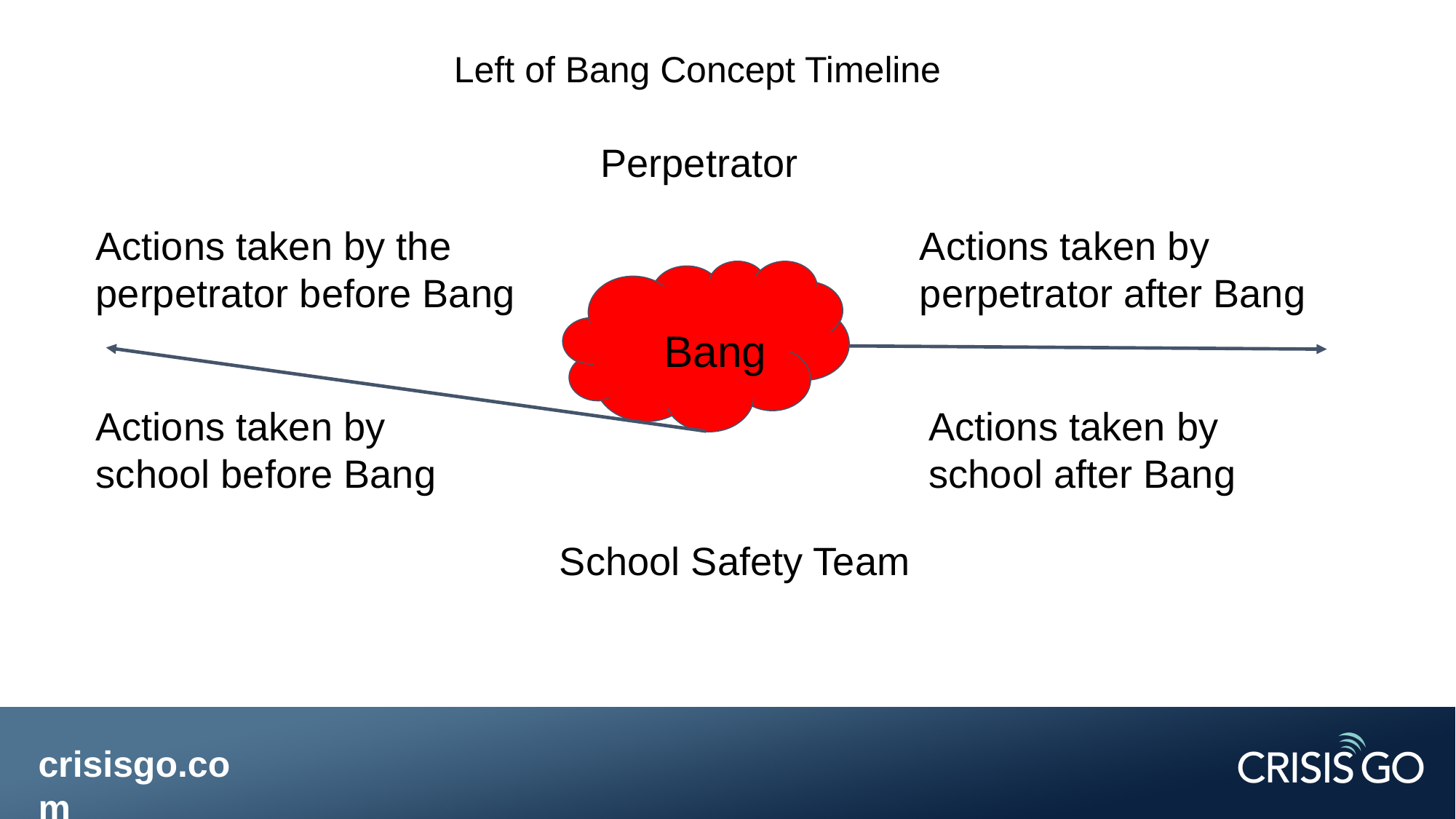

Left of Bang Concept Timeline
Perpetrator
Actions taken by the perpetrator before Bang
Actions taken by perpetrator after Bang

Bang
Actions taken by school before Bang
Actions taken by school after Bang
School Safety Team